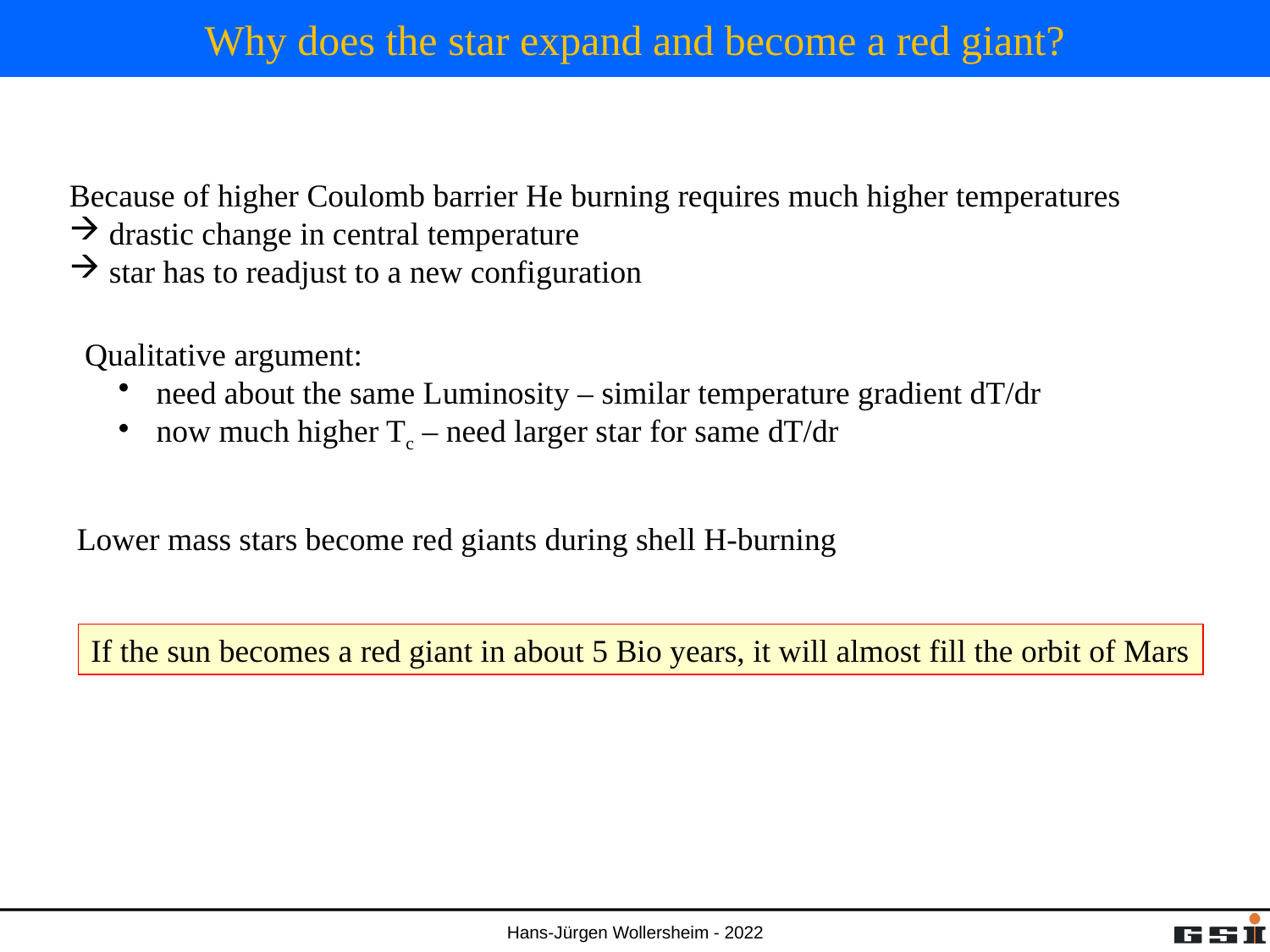

# Why does the star expand and become a red giant?
Because of higher Coulomb barrier He burning requires much higher temperatures
 drastic change in central temperature
 star has to readjust to a new configuration
Qualitative argument:
 need about the same Luminosity – similar temperature gradient dT/dr
 now much higher Tc – need larger star for same dT/dr
Lower mass stars become red giants during shell H-burning
If the sun becomes a red giant in about 5 Bio years, it will almost fill the orbit of Mars